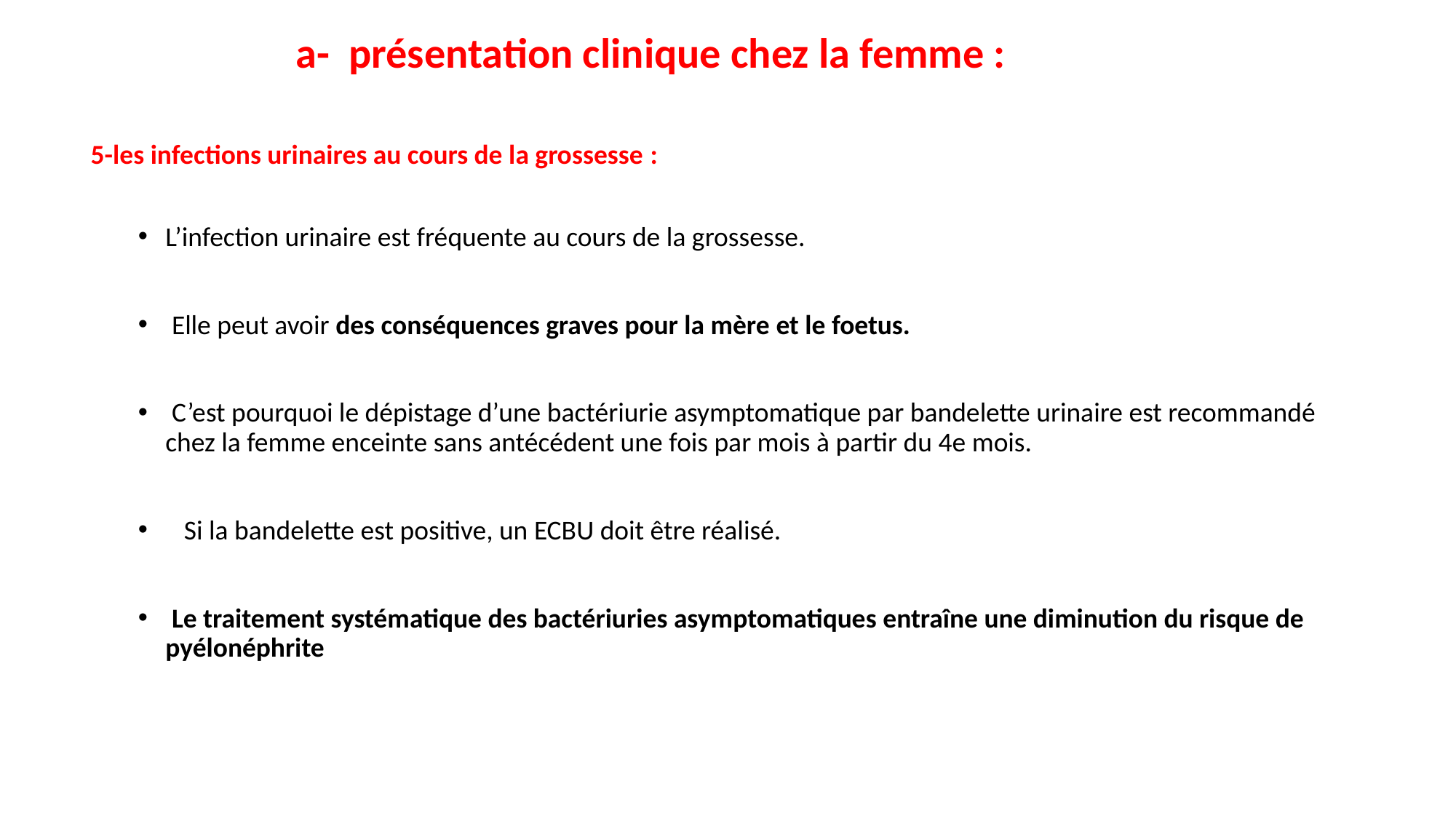

a-  présentation clinique chez la femme :
#
 5-les infections urinaires au cours de la grossesse :

L’infection urinaire est fréquente au cours de la grossesse.

 Elle peut avoir des conséquences graves pour la mère et le foetus.

 C’est pourquoi le dépistage d’une bactériurie asymptomatique par bandelette urinaire est recommandé chez la femme enceinte sans antécédent une fois par mois à partir du 4e mois.

   Si la bandelette est positive, un ECBU doit être réalisé.

 Le traitement systématique des bactériuries asymptomatiques entraîne une diminution du risque de pyélonéphrite